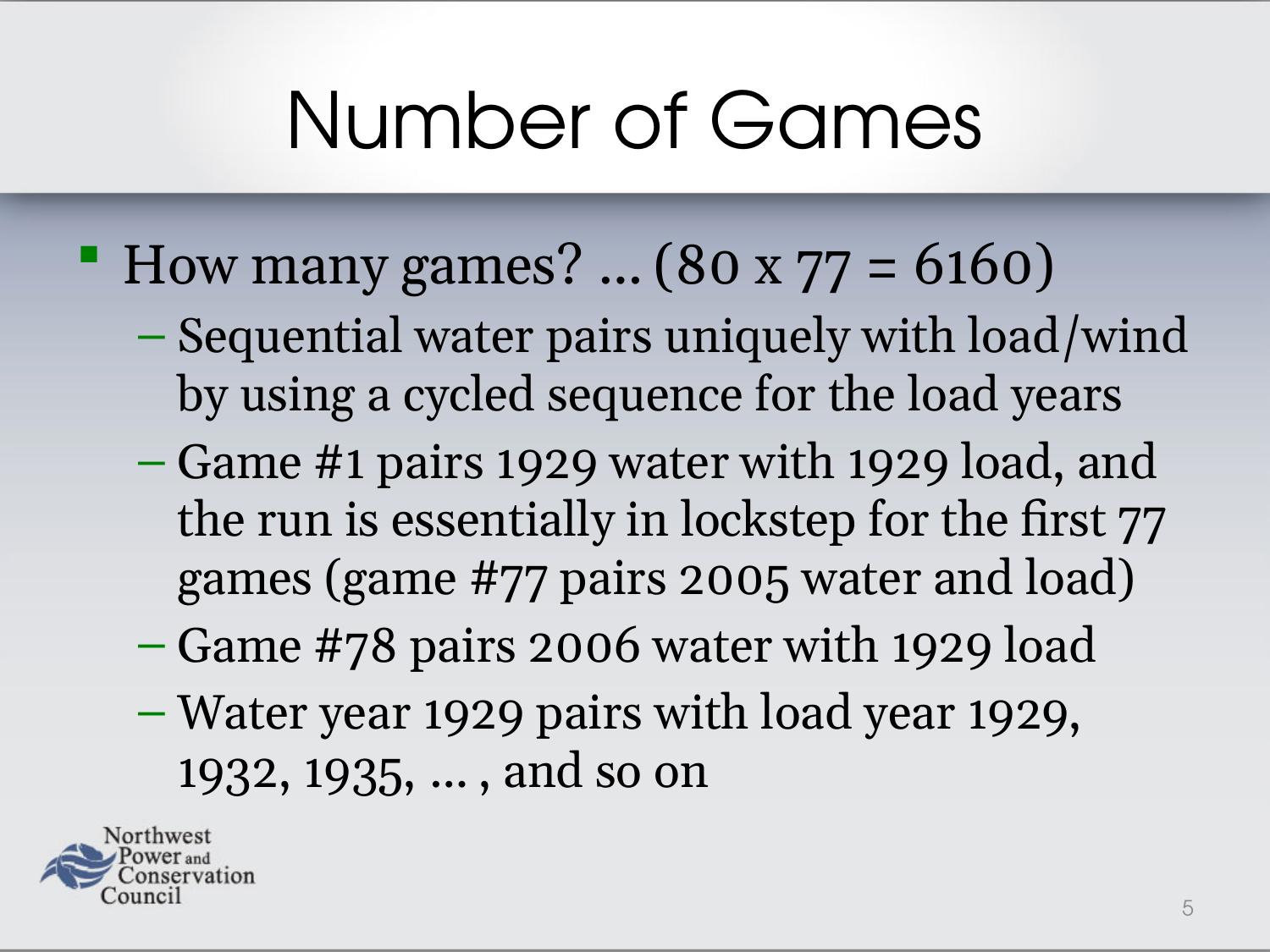

# Number of Games
How many games? … (80 x 77 = 6160)
Sequential water pairs uniquely with load/wind by using a cycled sequence for the load years
Game #1 pairs 1929 water with 1929 load, and the run is essentially in lockstep for the first 77 games (game #77 pairs 2005 water and load)
Game #78 pairs 2006 water with 1929 load
Water year 1929 pairs with load year 1929, 1932, 1935, … , and so on
5